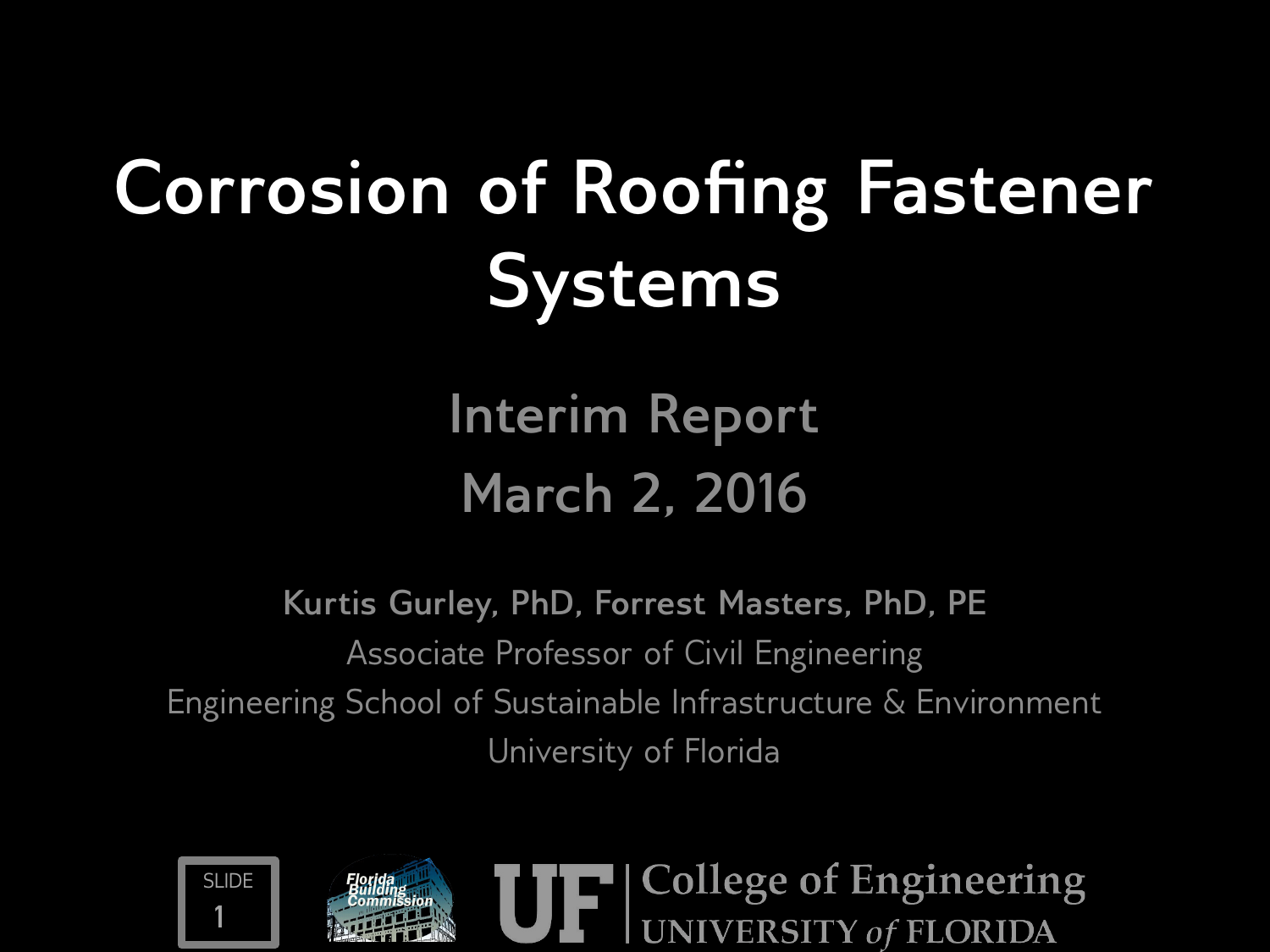

# Corrosion of Roofing Fastener Systems
Interim Report
March 2, 2016

Kurtis Gurley, PhD, Forrest Masters, PhD, PE
Associate Professor of Civil Engineering
Engineering School of Sustainable Infrastructure & Environment
University of Florida